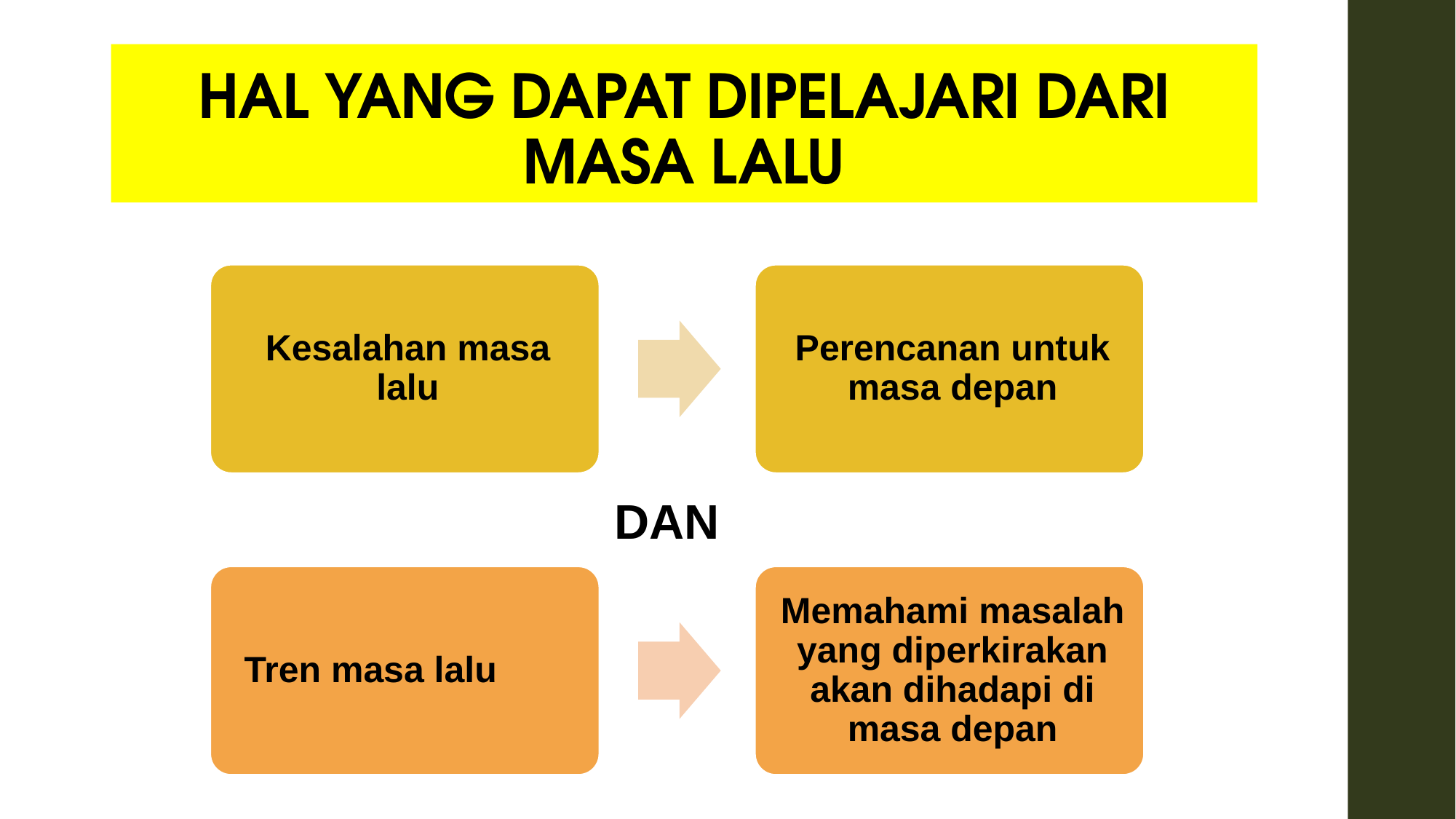

# HAL YANG DAPAT DIPELAJARI DARI MASA LALU
Kesalahan masa lalu

Perencanan untuk masa depan
DAN
Tren masa lalu

Memahami masalah yang diperkirakan akan dihadapi di masa depan